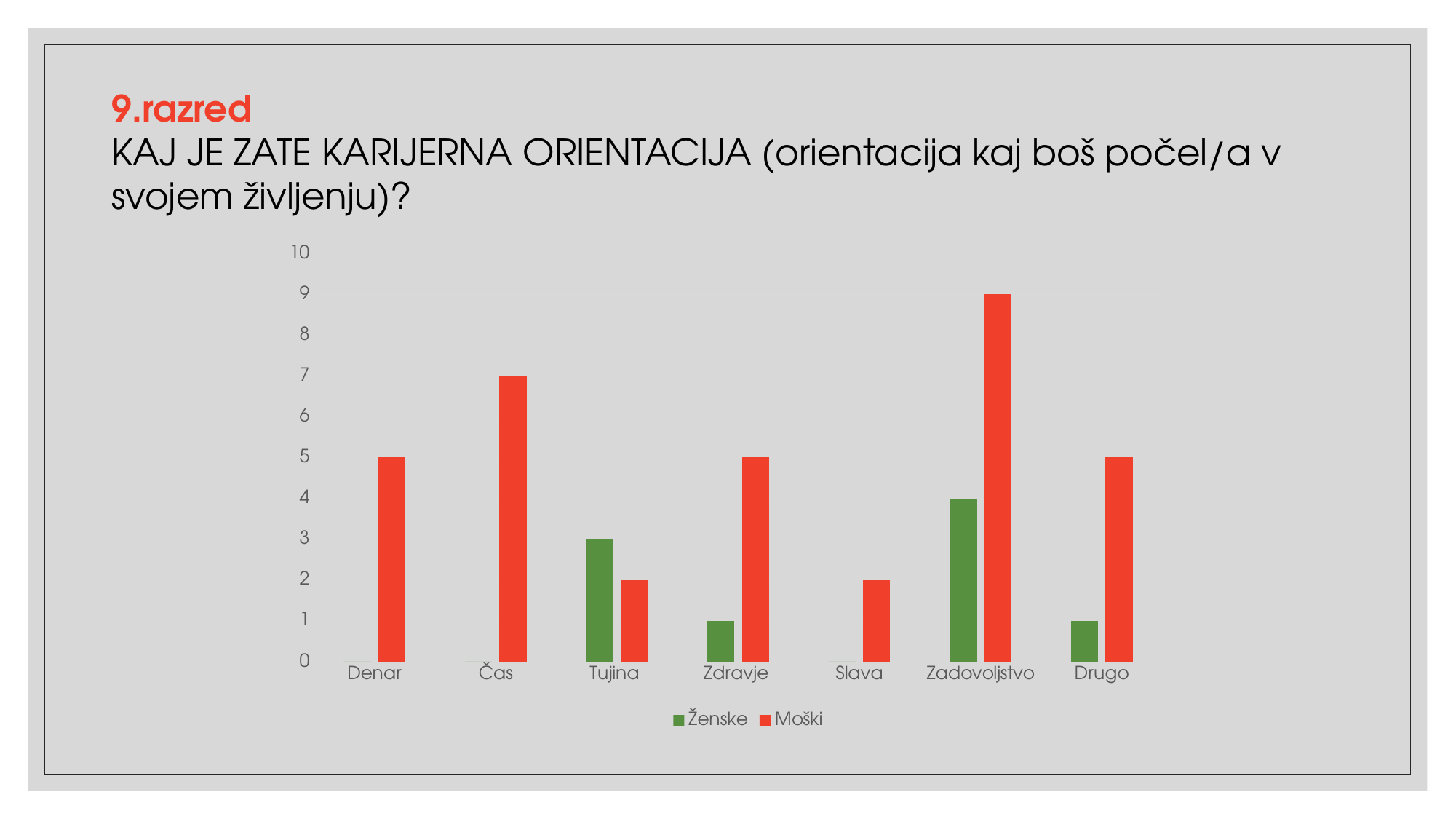

9.razred
KAJ JE ZATE KARIJERNA ORIENTACIJA (orientacija kaj boš počel/a v svojem življenju)?

### Chart

| Category | Ženske | Moški |
|---|---|---|
| Denar | 0.0 | 5.0 |
| Čas | 0.0 | 7.0 |
| Tujina  | 3.0 | 2.0 |
| Zdravje  | 1.0 | 5.0 |
| Slava | 0.0 | 2.0 |
| Zadovoljstvo | 4.0 | 9.0 |
| Drugo | 1.0 | 5.0 |